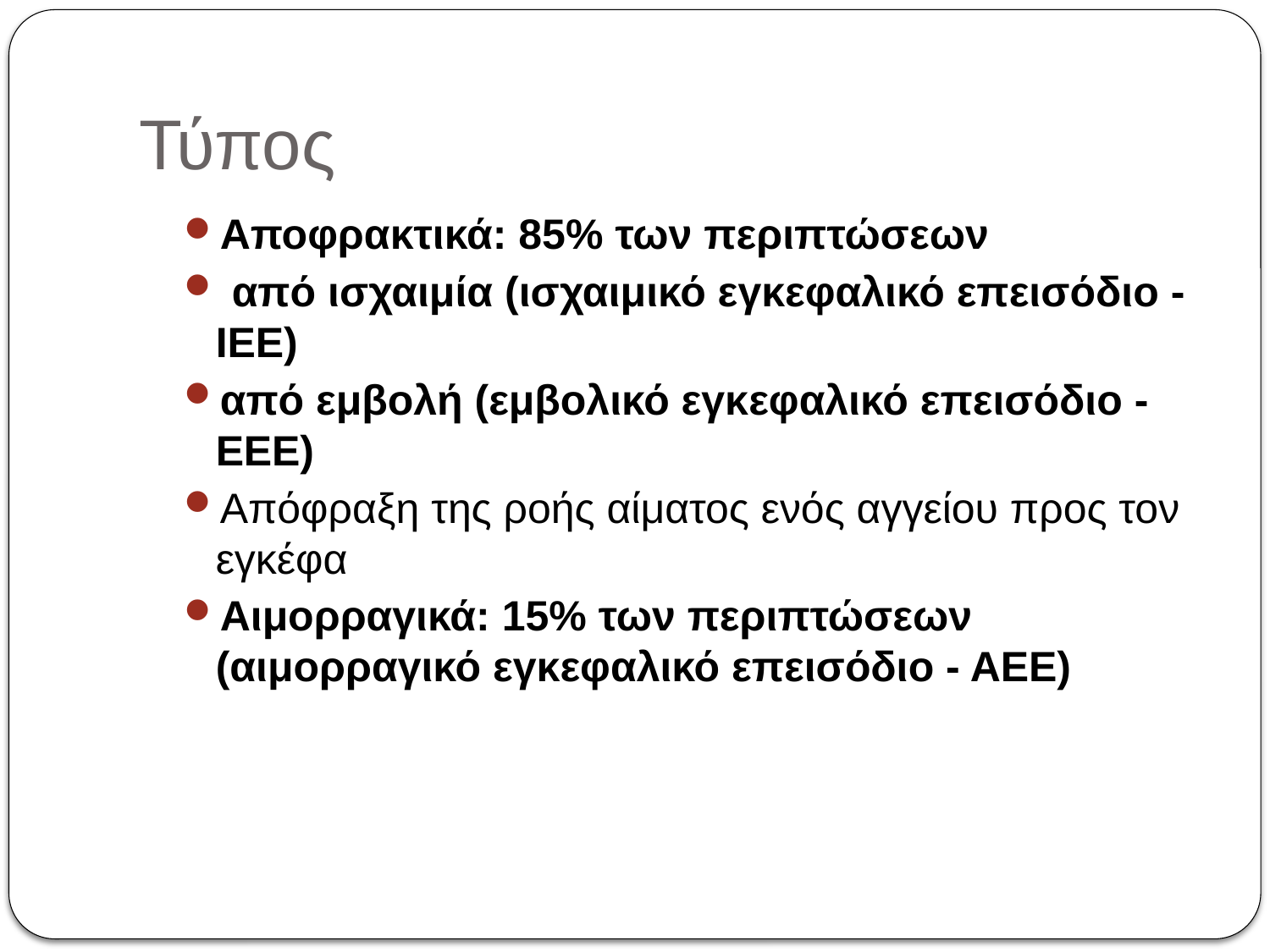

# Τύπος
Αποφρακτικά: 85% των περιπτώσεων
 από ισχαιμία (ισχαιμικό εγκεφαλικό επεισόδιο - ΙΕΕ)
από εμβολή (εμβολικό εγκεφαλικό επεισόδιο - ΕΕΕ)
Απόφραξη της ροής αίματος ενός αγγείου προς τον εγκέφα
Αιμορραγικά: 15% των περιπτώσεων (αιμορραγικό εγκεφαλικό επεισόδιο - ΑΕΕ)